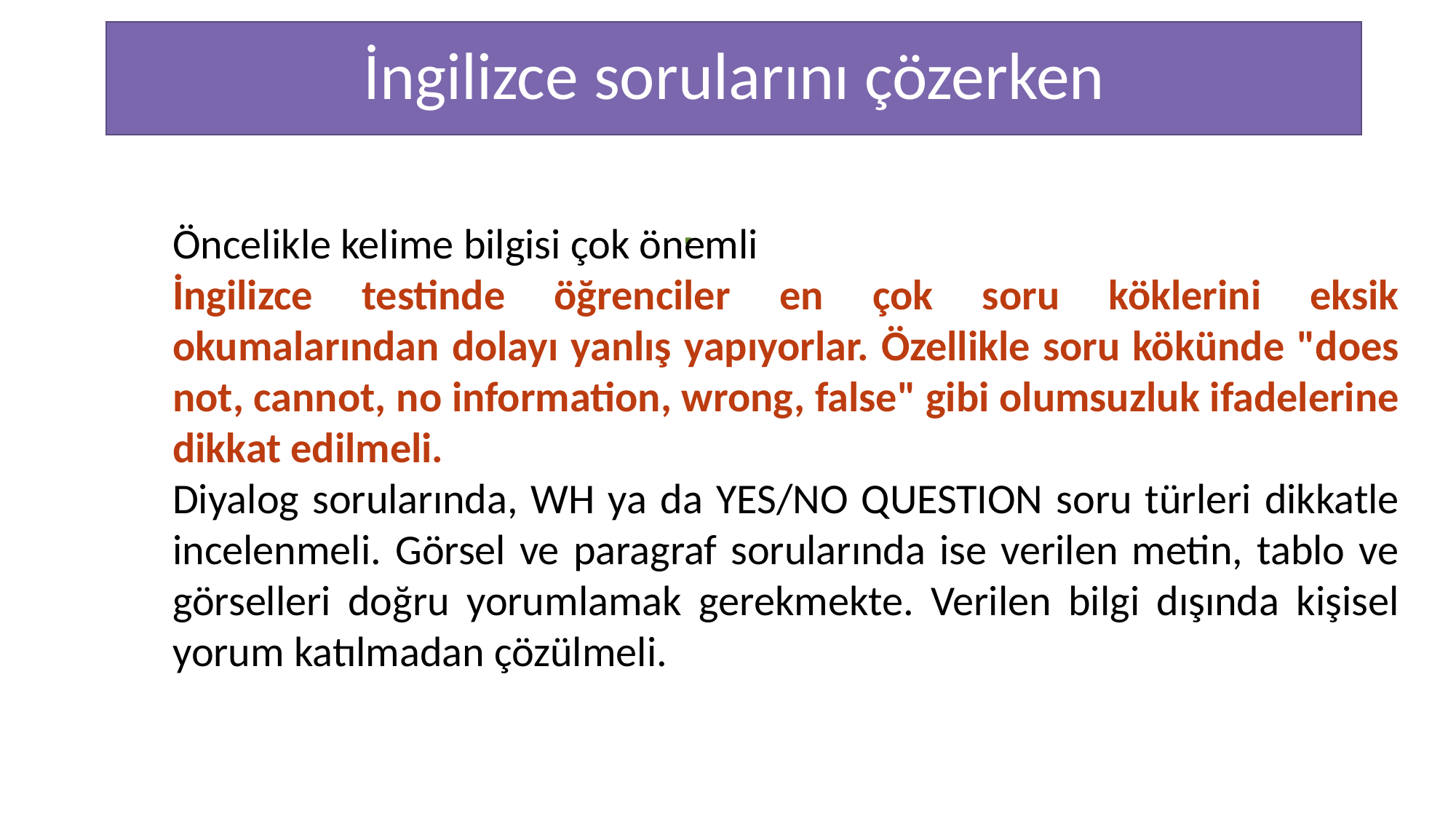

# İngilizce sorularını çözerken
.
Öncelikle kelime bilgisi çok önemli
İngilizce testinde öğrenciler en çok soru köklerini eksik okumalarından dolayı yanlış yapıyorlar. Özellikle soru kökünde "does not, cannot, no information, wrong, false" gibi olumsuzluk ifadelerine dikkat edilmeli.
Diyalog sorularında, WH ya da YES/NO QUESTION soru türleri dikkatle incelenmeli. Görsel ve paragraf sorularında ise verilen metin, tablo ve görselleri doğru yorumlamak gerekmekte. Verilen bilgi dışında kişisel yorum katılmadan çözülmeli.
TESTING